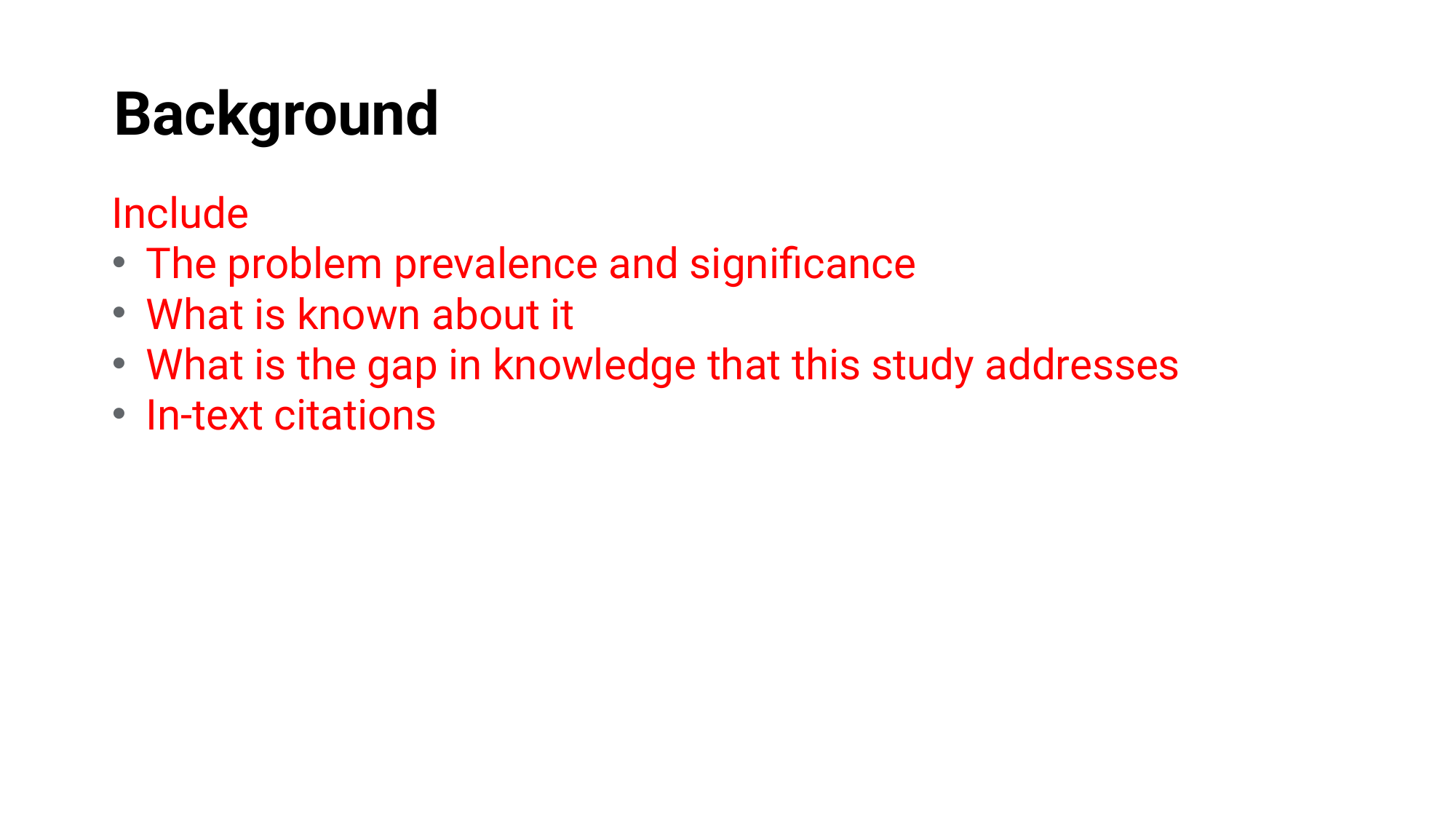

# Background
Include​
The problem prevalence and significance
What is known about it
What is the gap in knowledge that this study addresses
In-text citations